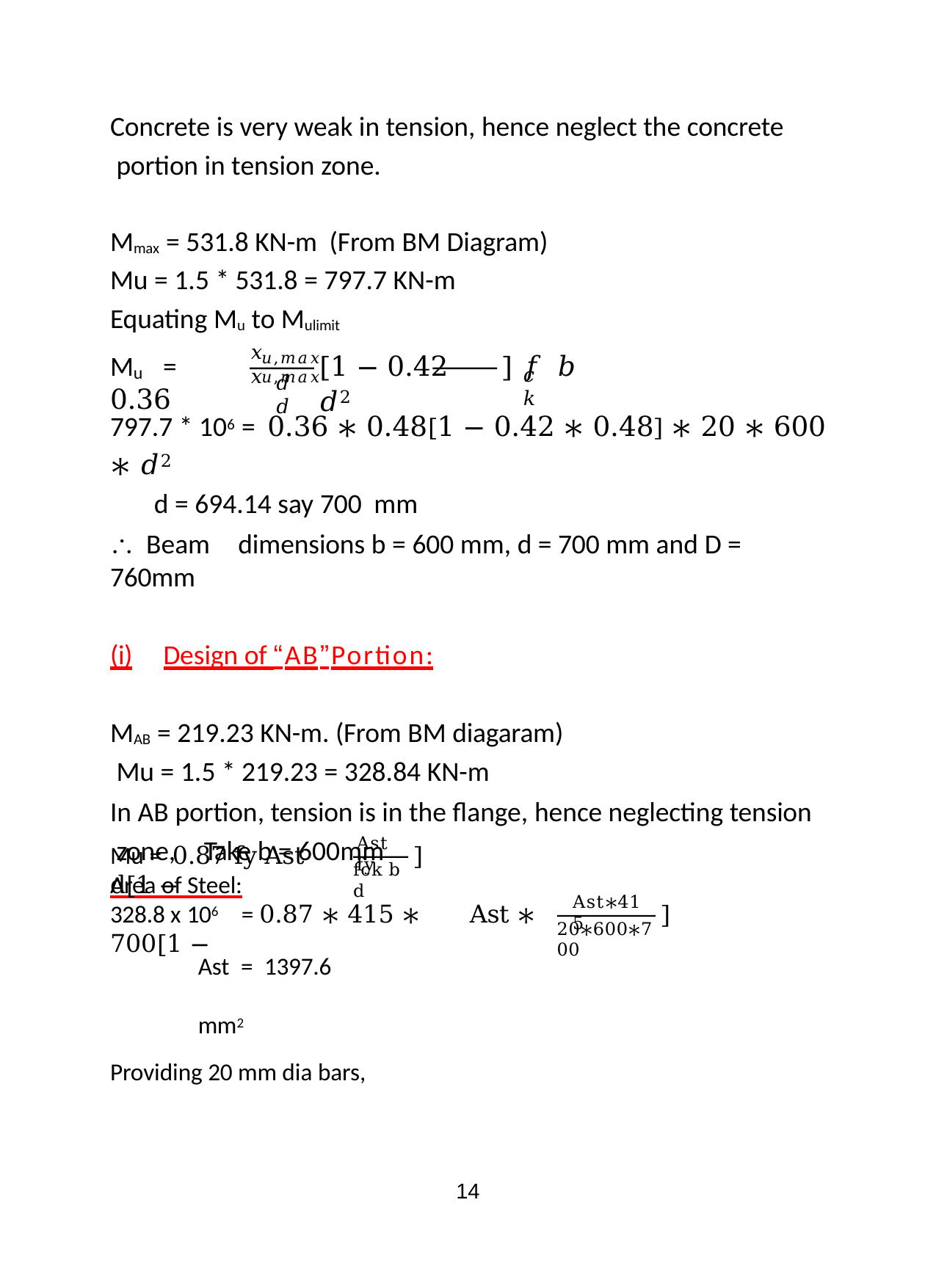

Concrete is very weak in tension, hence neglect the concrete  portion in tension zone.

Mmax = 531.8 KN-m  (From BM Diagram)  Mu = 1.5 * 531.8 = 797.7 KN-m
Equating Mu to Mulimit
𝑥	𝑥
𝑢,𝑚𝑎𝑥	𝑢,𝑚𝑎𝑥
M	= 0.36
[1 − 0.42	] 𝑓	𝑏 𝑑2
u
𝑐𝑘

𝑑	𝑑
797.7 * 106 = 0.36 ∗ 0.48[1 − 0.42 ∗ 0.48] ∗ 20 ∗ 600 ∗ 𝑑2
d = 694.14 say 700 mm
∴ Beam	dimensions b = 600 mm, d = 700 mm and D = 760mm

(i)	Design of “AB”Portion:

MAB = 219.23 KN-m. (From BM diagaram)  Mu = 1.5 * 219.23 = 328.84 KN-m
In AB portion, tension is in the flange, hence neglecting tension  zone,	Take b = 600mm
Area of Steel:
Ast fy
Mu = 0.87 fy Ast d[1 −
]

fck b d
Ast∗415
328.8 x 106	= 0.87 ∗ 415 ∗	Ast ∗	700[1 −
]

20∗600∗700
Ast = 1397.6	mm2
Providing 20 mm dia bars,
14